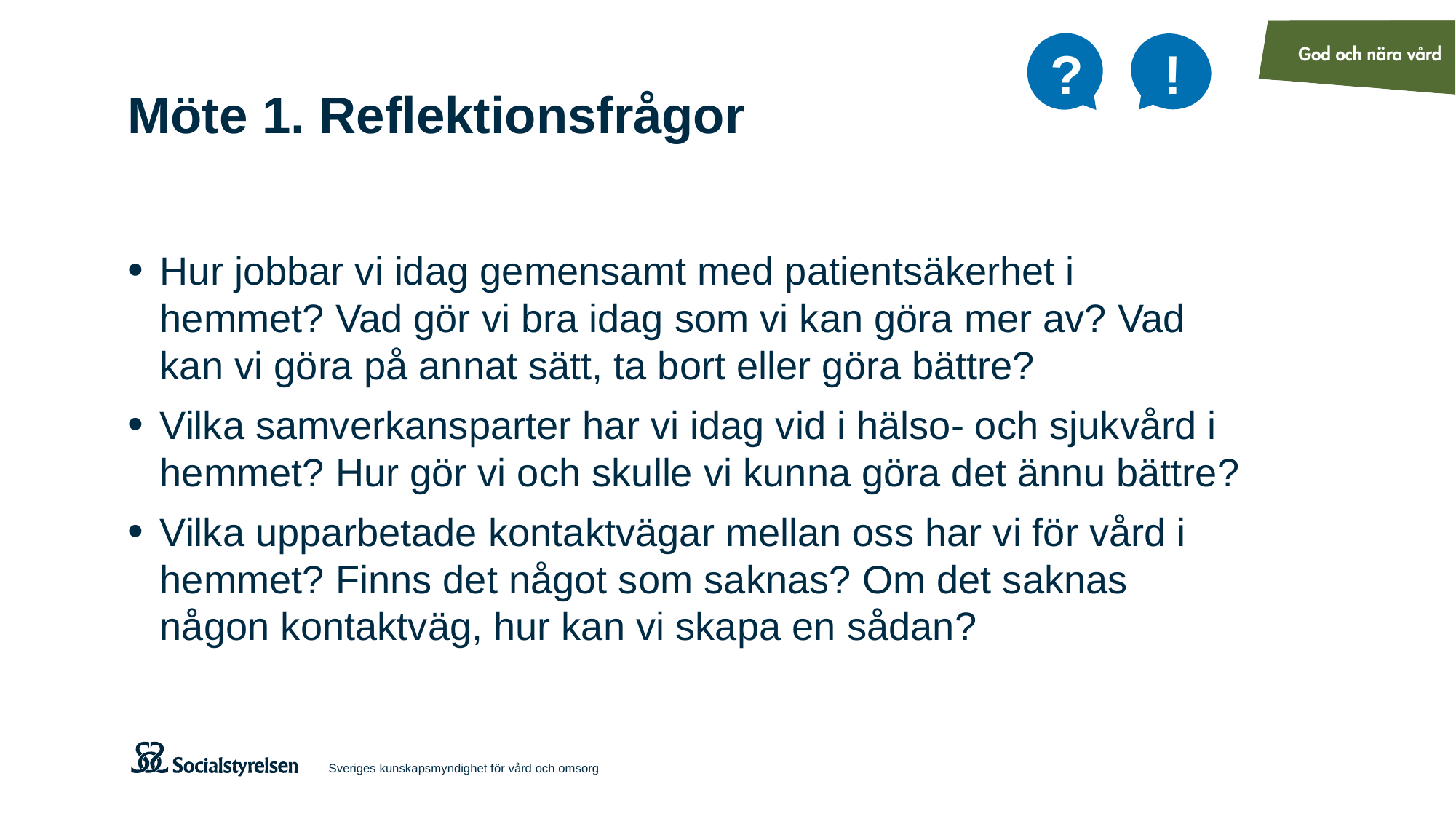

?
!
# Möte 1. Reflektionsfrågor
Hur jobbar vi idag gemensamt med patientsäkerhet i hemmet? Vad gör vi bra idag som vi kan göra mer av? Vad kan vi göra på annat sätt, ta bort eller göra bättre?
Vilka samverkansparter har vi idag vid i hälso- och sjukvård i hemmet? Hur gör vi och skulle vi kunna göra det ännu bättre?
Vilka upparbetade kontaktvägar mellan oss har vi för vård i hemmet? Finns det något som saknas? Om det saknas någon kontaktväg, hur kan vi skapa en sådan?

Sveriges kunskapsmyndighet för vård och omsorg